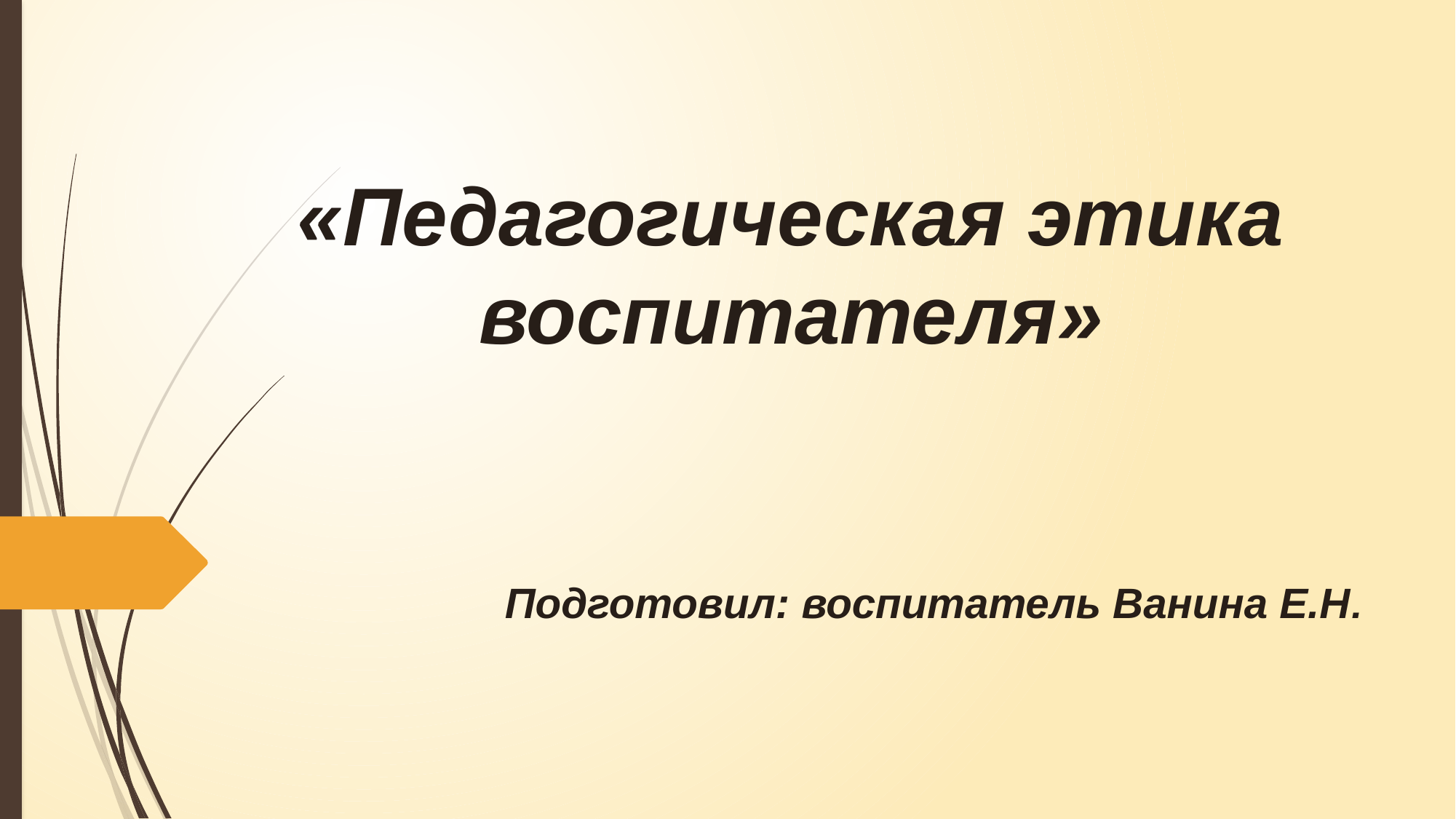

# «Педагогическая этика воспитателя»
Подготовил: воспитатель Ванина Е.Н.